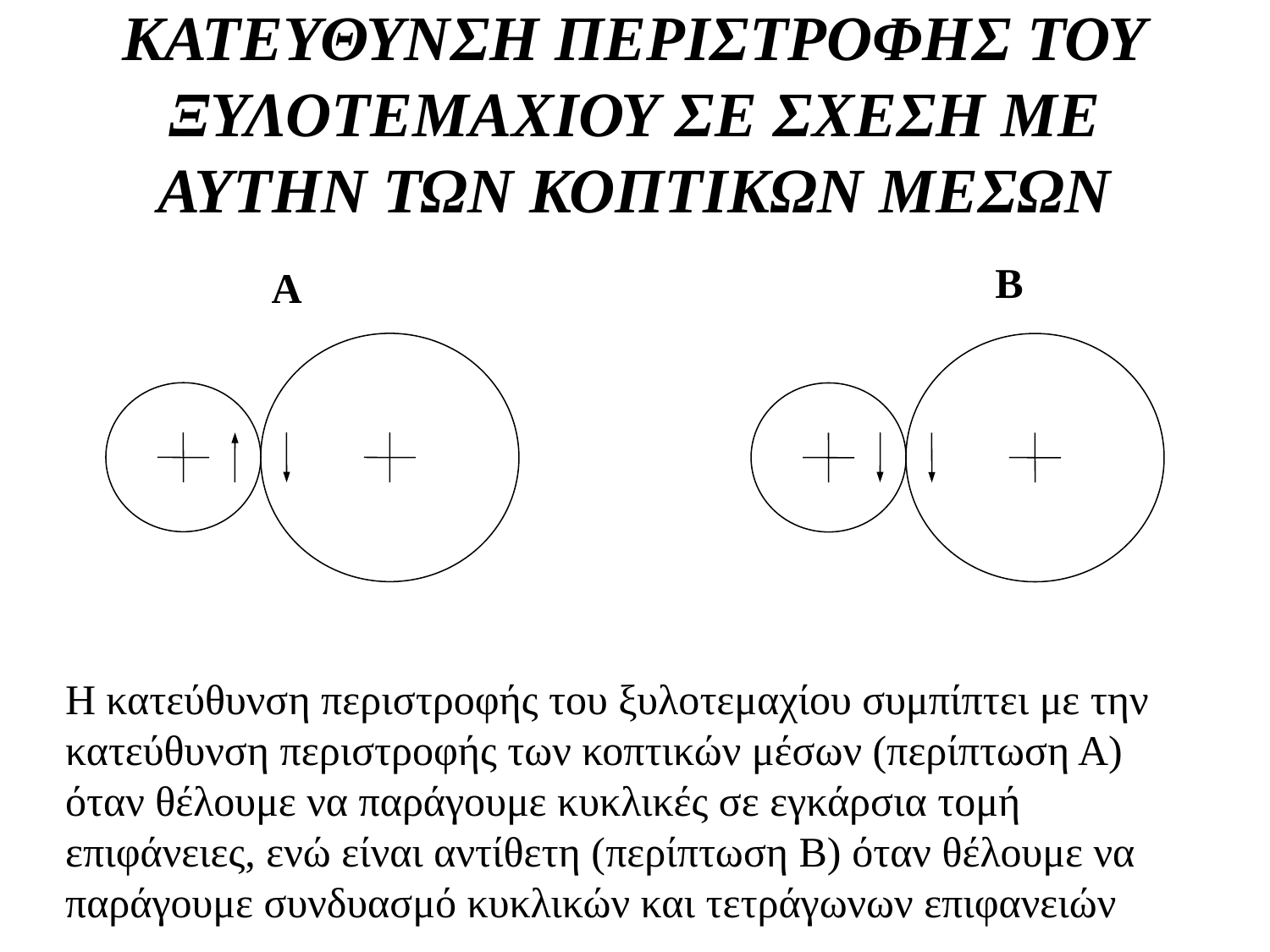

# ΚΑΤΕΥΘΥΝΣΗ ΠΕΡΙΣΤΡΟΦΗΣ ΤΟΥ ΞΥΛΟΤΕΜΑΧΙΟΥ ΣΕ ΣΧΕΣΗ ΜΕ ΑΥΤΗΝ ΤΩΝ ΚΟΠΤΙΚΩΝ ΜΕΣΩΝ
Β

Α

Η κατεύθυνση περιστροφής του ξυλοτεμαχίου συμπίπτει με την κατεύθυνση περιστροφής των κοπτικών μέσων (περίπτωση Α) όταν θέλουμε να παράγουμε κυκλικές σε εγκάρσια τομή επιφάνειες, ενώ είναι αντίθετη (περίπτωση Β) όταν θέλουμε να παράγουμε συνδυασμό κυκλικών και τετράγωνων επιφανειών